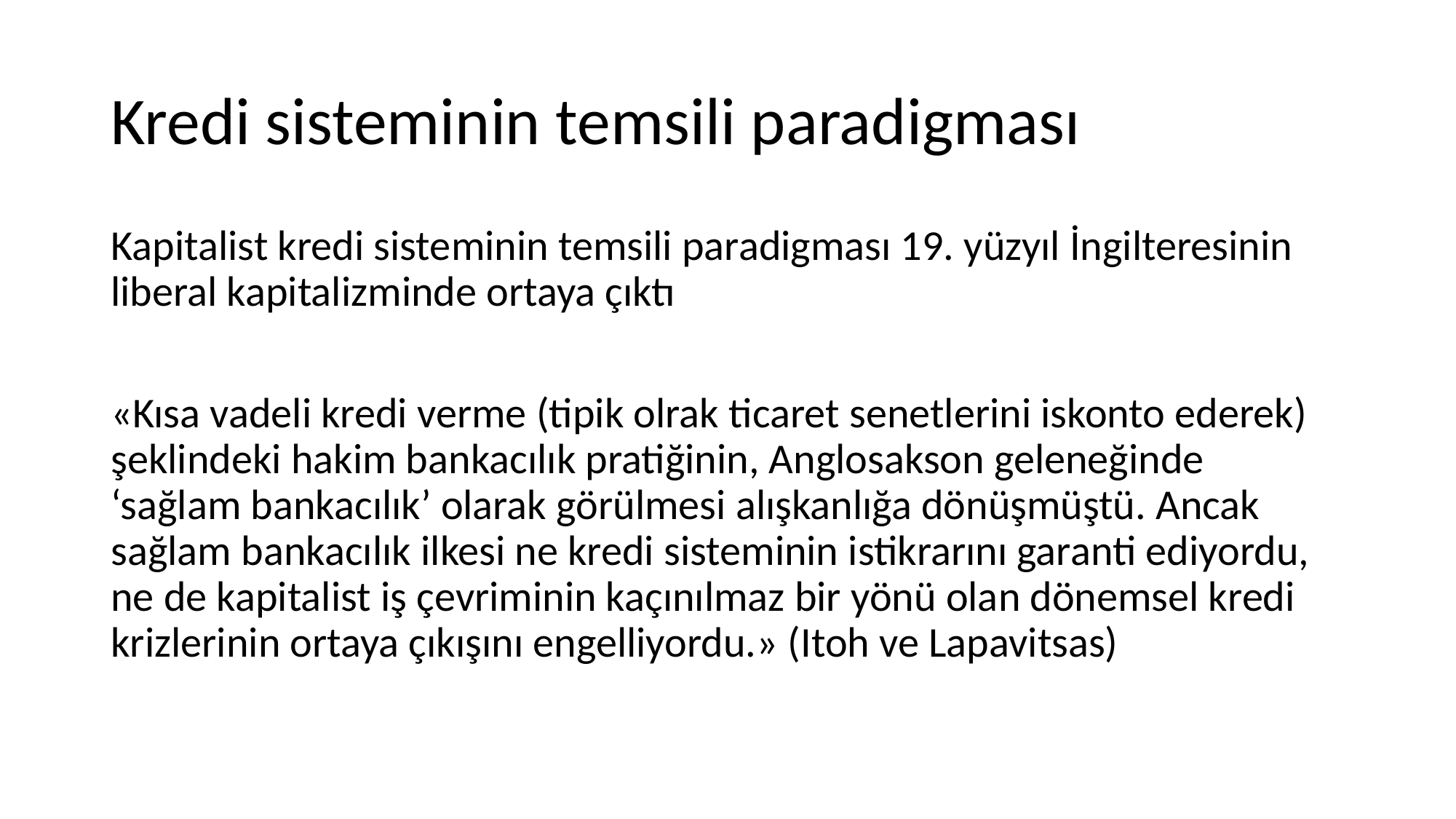

# Kredi sisteminin temsili paradigması
Kapitalist kredi sisteminin temsili paradigması 19. yüzyıl İngilteresinin liberal kapitalizminde ortaya çıktı

«Kısa vadeli kredi verme (tipik olrak ticaret senetlerini iskonto ederek) şeklindeki hakim bankacılık pratiğinin, Anglosakson geleneğinde ‘sağlam bankacılık’ olarak görülmesi alışkanlığa dönüşmüştü. Ancak sağlam bankacılık ilkesi ne kredi sisteminin istikrarını garanti ediyordu, ne de kapitalist iş çevriminin kaçınılmaz bir yönü olan dönemsel kredi krizlerinin ortaya çıkışını engelliyordu.» (Itoh ve Lapavitsas)